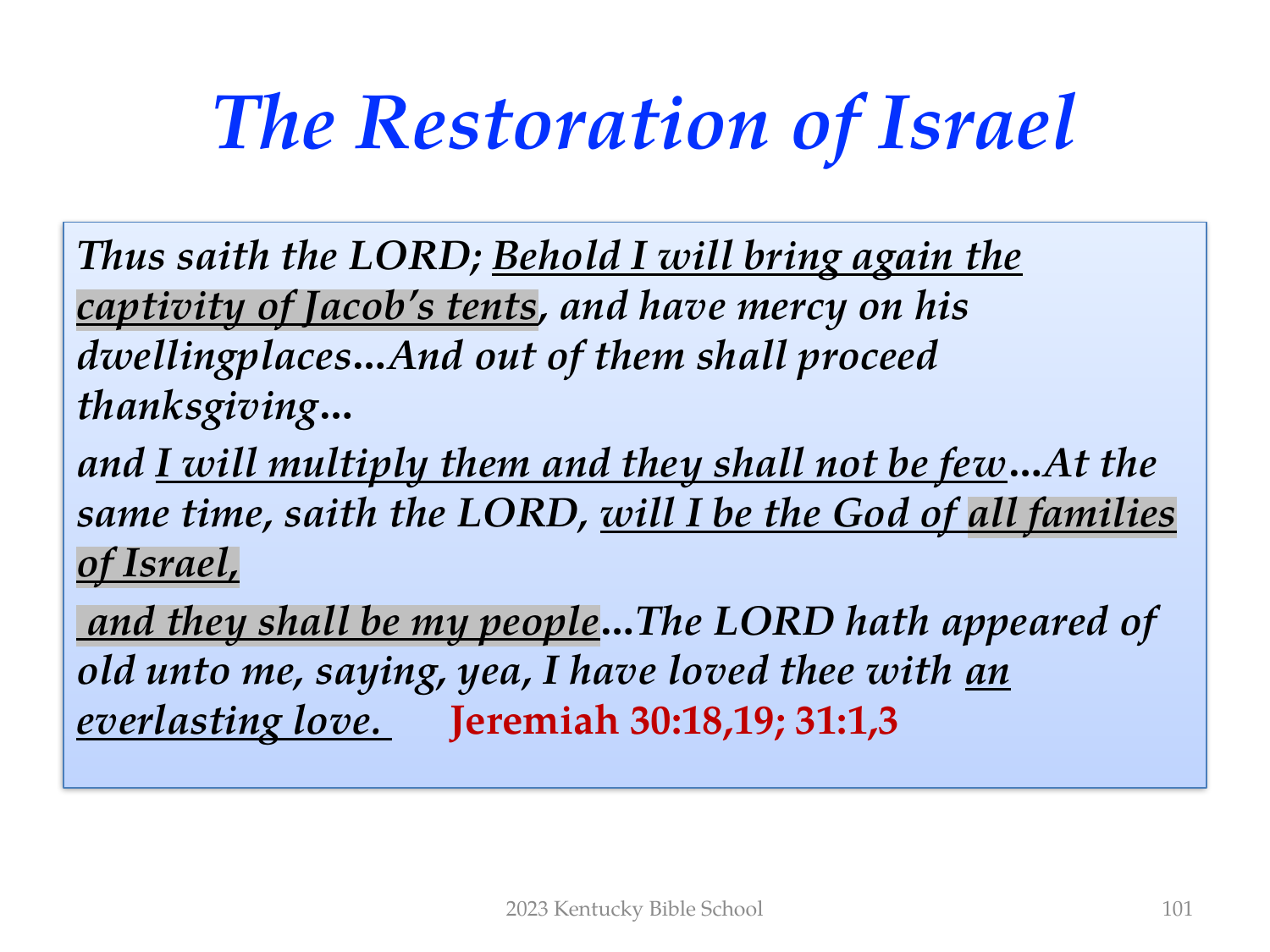

# The Restoration of Israel
Thus saith the LORD; Behold I will bring again the captivity of Jacob’s tents, and have mercy on his dwellingplaces…And out of them shall proceed thanksgiving…
and I will multiply them and they shall not be few…At the same time, saith the LORD, will I be the God of all families of Israel,
 and they shall be my people…The LORD hath appeared of old unto me, saying, yea, I have loved thee with an everlasting love. 					Jeremiah 30:18,19; 31:1,3
2023 Kentucky Bible School
101